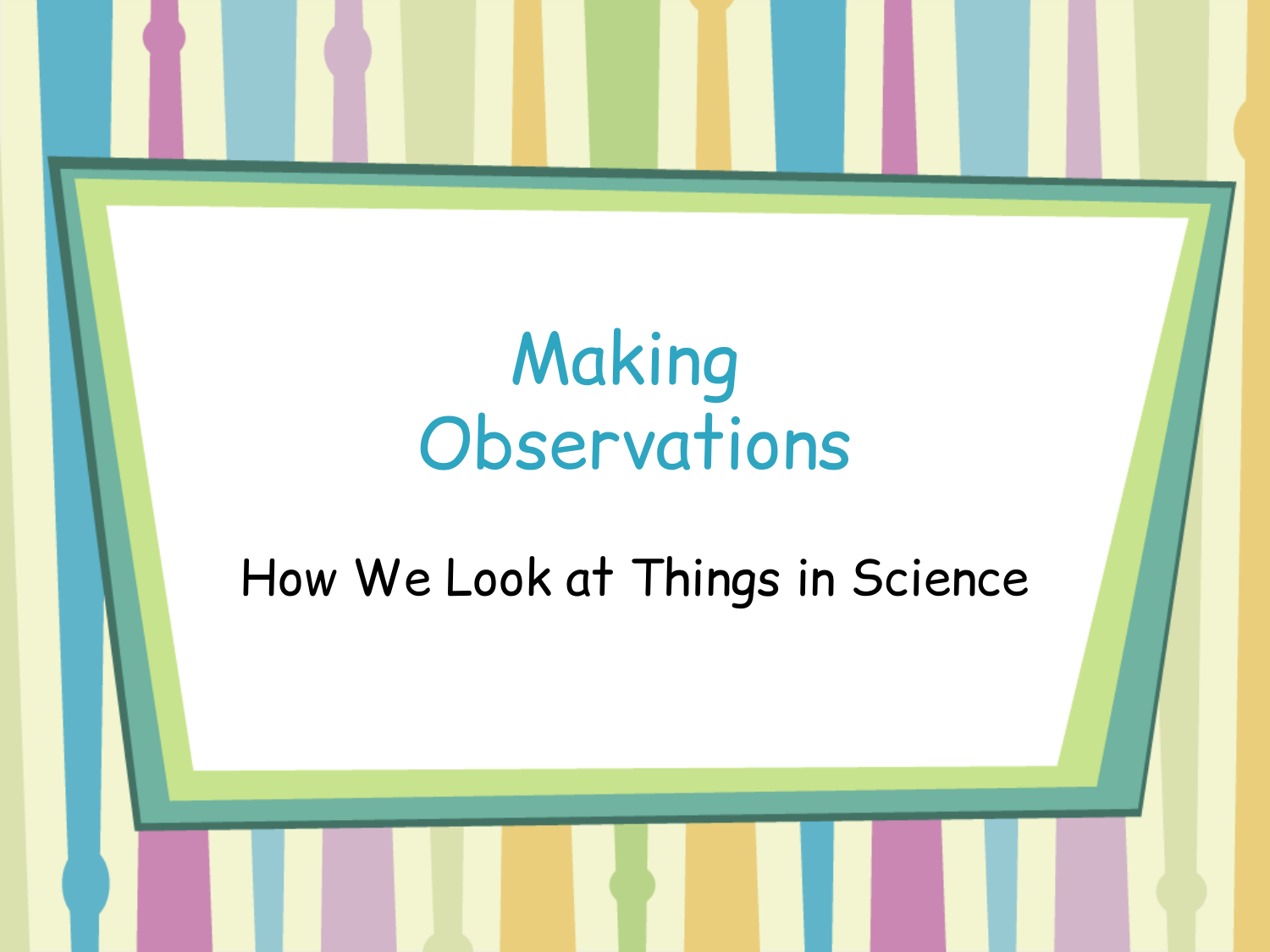

# Making Observations
How We Look at Things in Science